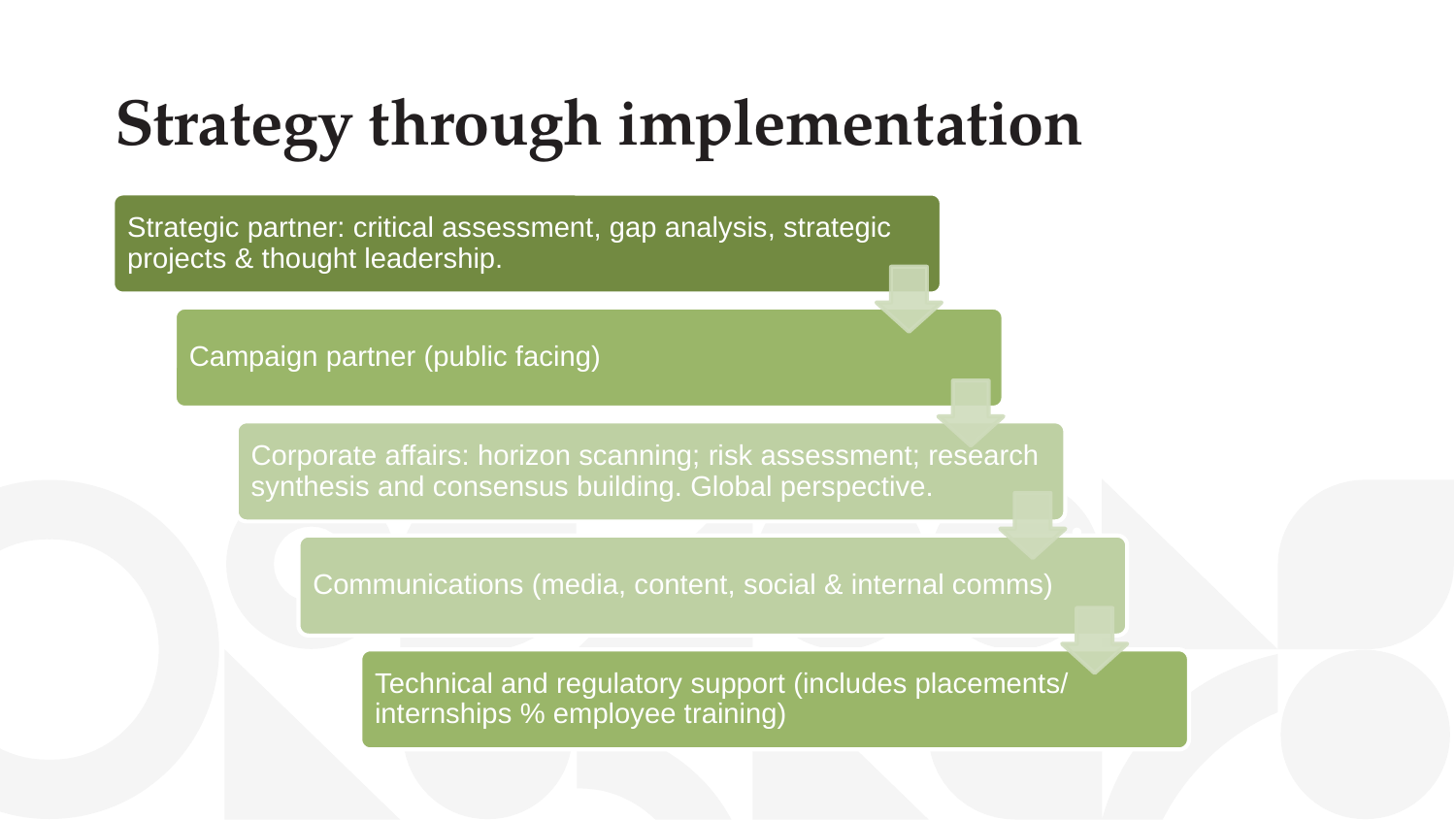

Strategy through implementation
Strategic partner: critical assessment, gap analysis, strategic projects & thought leadership.
Campaign partner (public facing)
Corporate affairs: horizon scanning; risk assessment; research synthesis and consensus building. Global perspective.
Communications (media, content, social & internal comms)
Technical and regulatory support (includes placements/ internships % employee training)